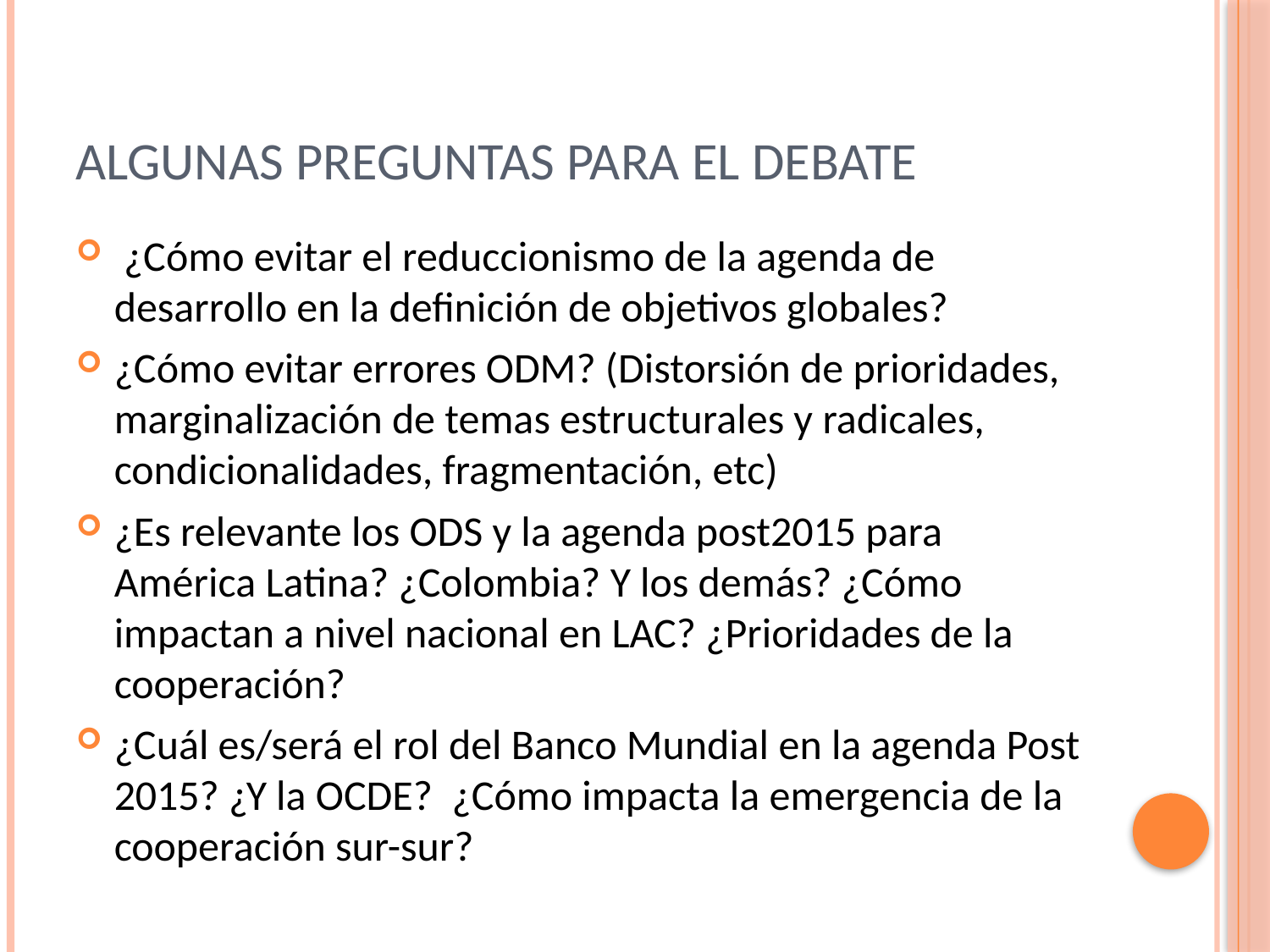

# ALGUNAS PREGUNTAS PARA EL DEBATE
 ¿Cómo evitar el reduccionismo de la agenda de desarrollo en la definición de objetivos globales?
¿Cómo evitar errores ODM? (Distorsión de prioridades, marginalización de temas estructurales y radicales, condicionalidades, fragmentación, etc)
¿Es relevante los ODS y la agenda post2015 para América Latina? ¿Colombia? Y los demás? ¿Cómo impactan a nivel nacional en LAC? ¿Prioridades de la cooperación?
¿Cuál es/será el rol del Banco Mundial en la agenda Post 2015? ¿Y la OCDE?  ¿Cómo impacta la emergencia de la cooperación sur-sur?